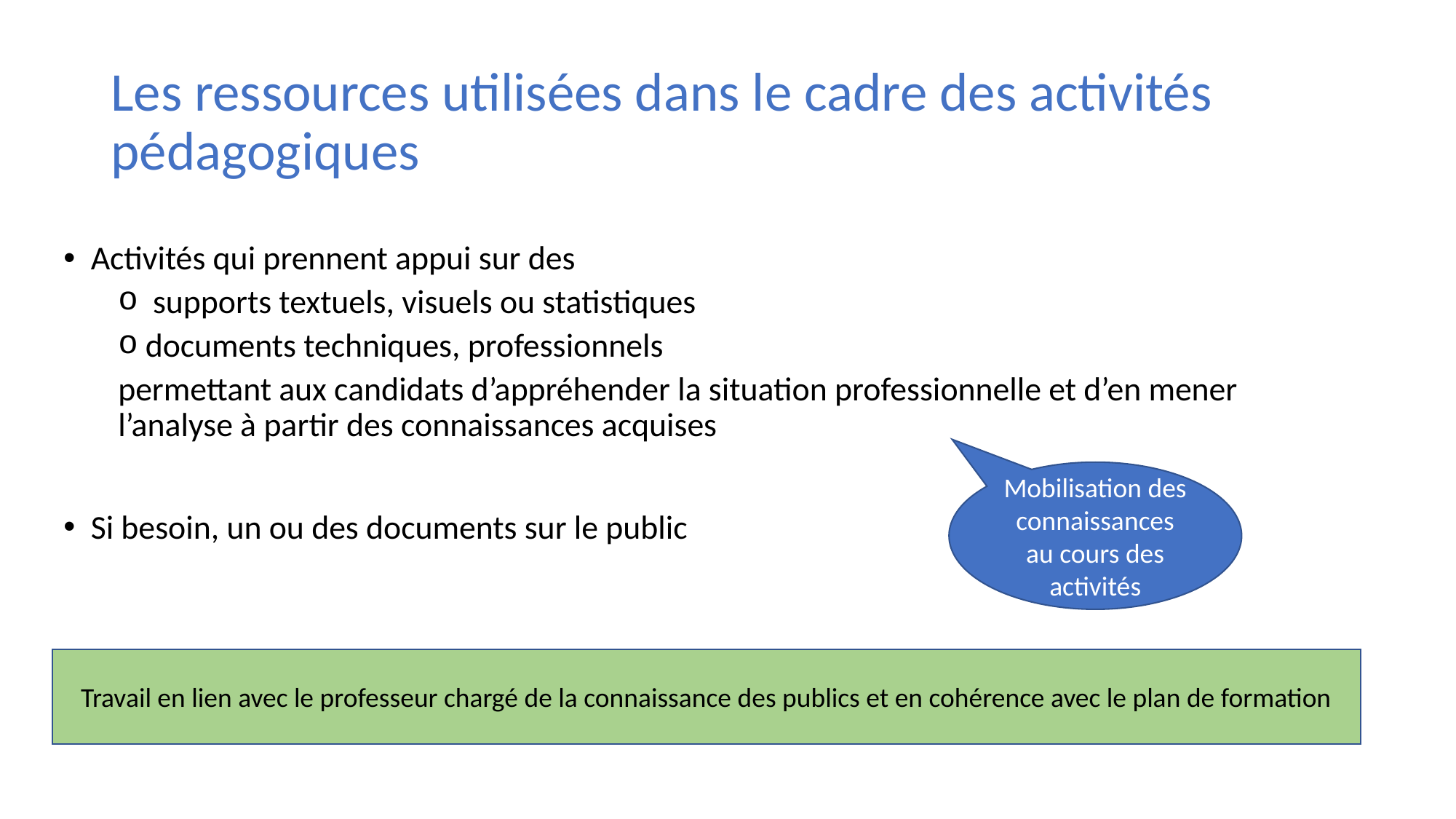

# Les ressources utilisées dans le cadre des activités pédagogiques

Activités qui prennent appui sur des
 supports textuels, visuels ou statistiques
documents techniques, professionnels
permettant aux candidats d’appréhender la situation professionnelle et d’en mener l’analyse à partir des connaissances acquises

Si besoin, un ou des documents sur le public

Mobilisation des connaissances au cours des activités
Travail en lien avec le professeur chargé de la connaissance des publics et en cohérence avec le plan de formation